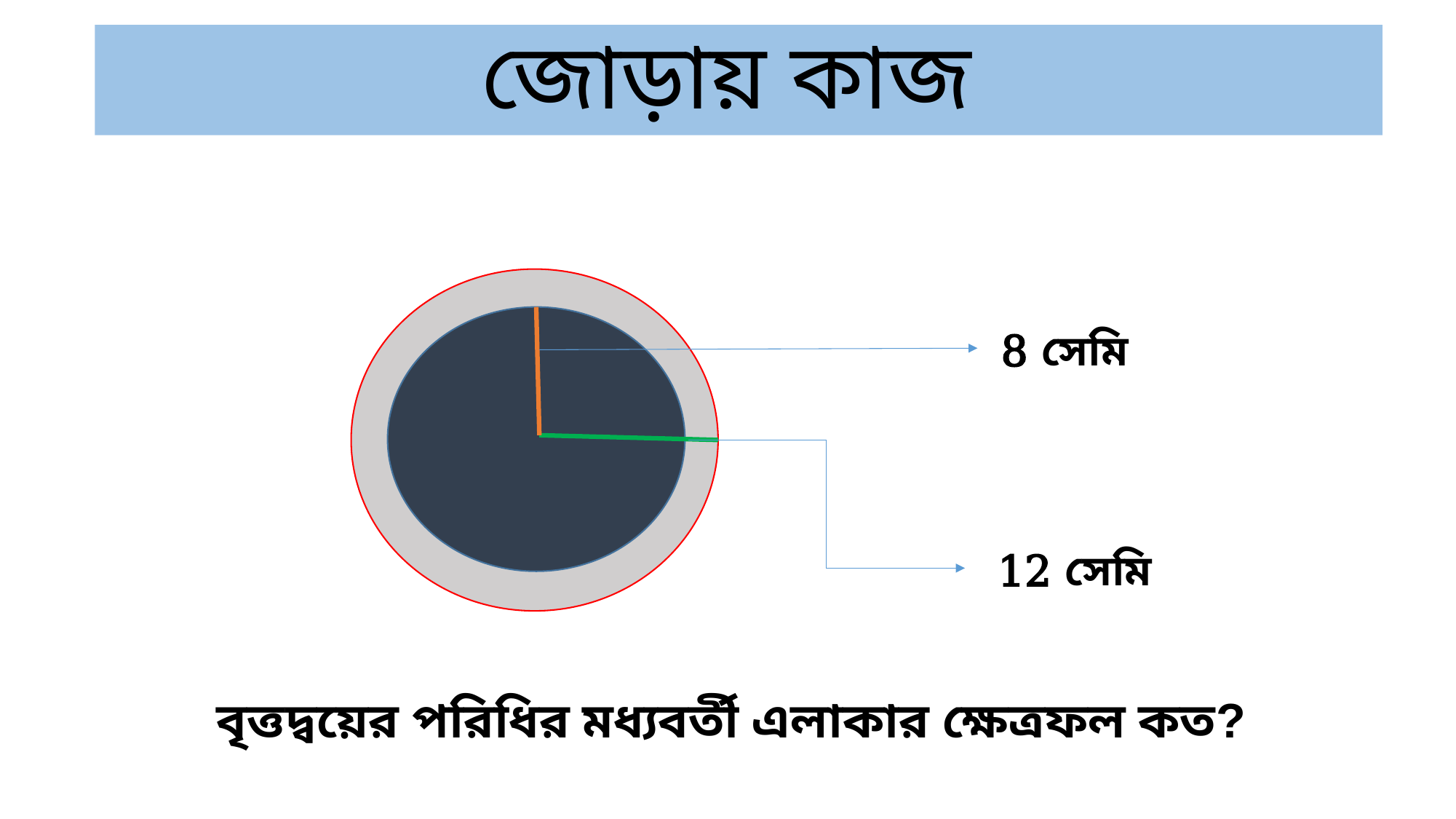

জোড়ায় কাজ

8 সেমি
12 সেমি
বৃত্তদ্বয়ের পরিধির মধ্যবর্তী এলাকার ক্ষেত্রফল কত?